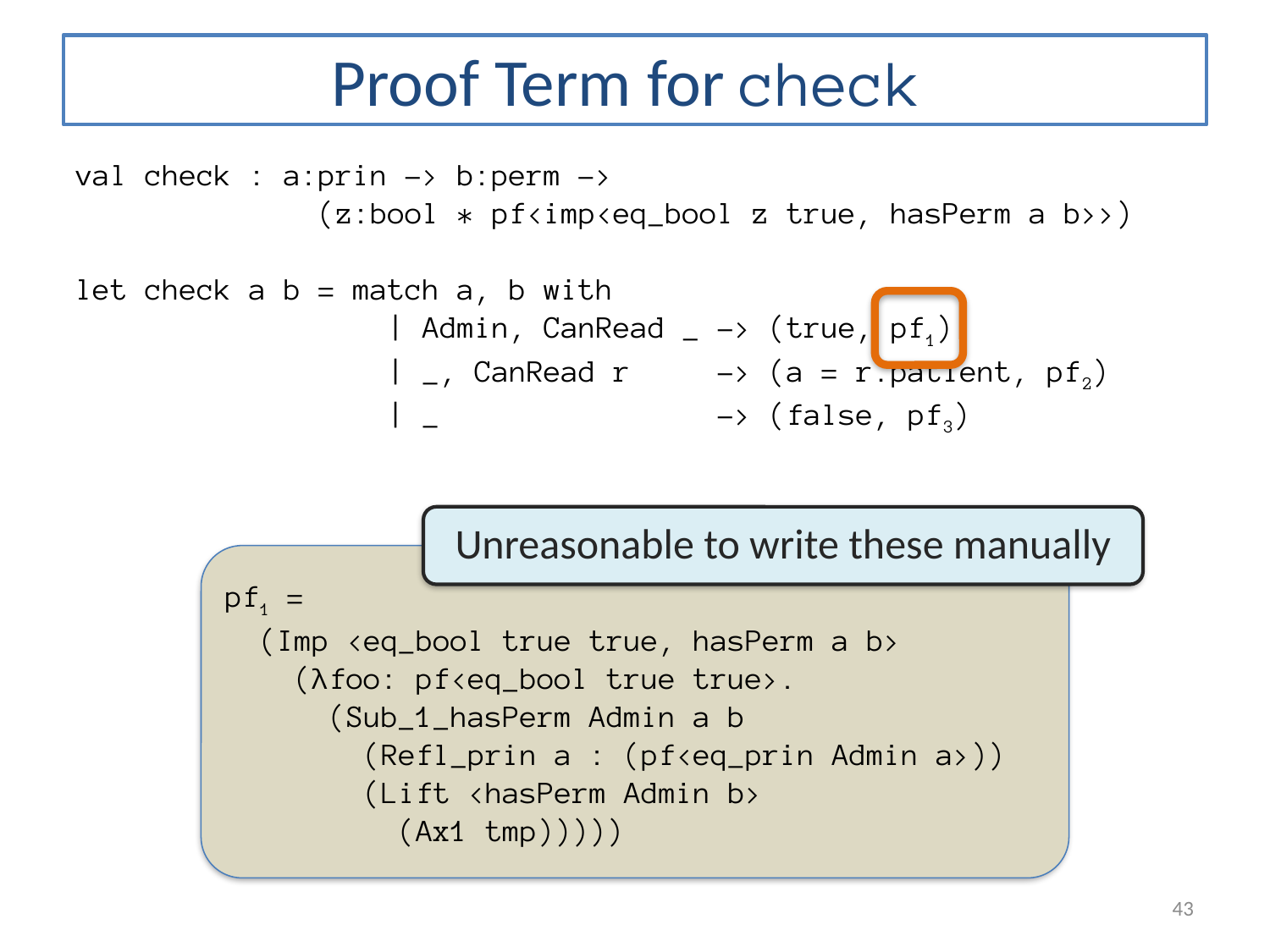

# Proof Term for check
val check : a:prin -> b:perm ->
              (z:bool * pf<imp<eq_bool z true, hasPerm a b>>)

let check a b = match a, b with
                  | Admin, CanRead _ -> (true, pf1)
                  | _, CanRead r     -> (a = r.patient, pf2)
                  | _                -> (false, pf3)

Unreasonable to write these manually
pf1 =
  (Imp <eq_bool true true, hasPerm a b>
    (λfoo: pf<eq_bool true true>.
      (Sub_1_hasPerm Admin a b
        (Refl_prin a : (pf<eq_prin Admin a>))
        (Lift <hasPerm Admin b>
          (Ax1 tmp)))))
43